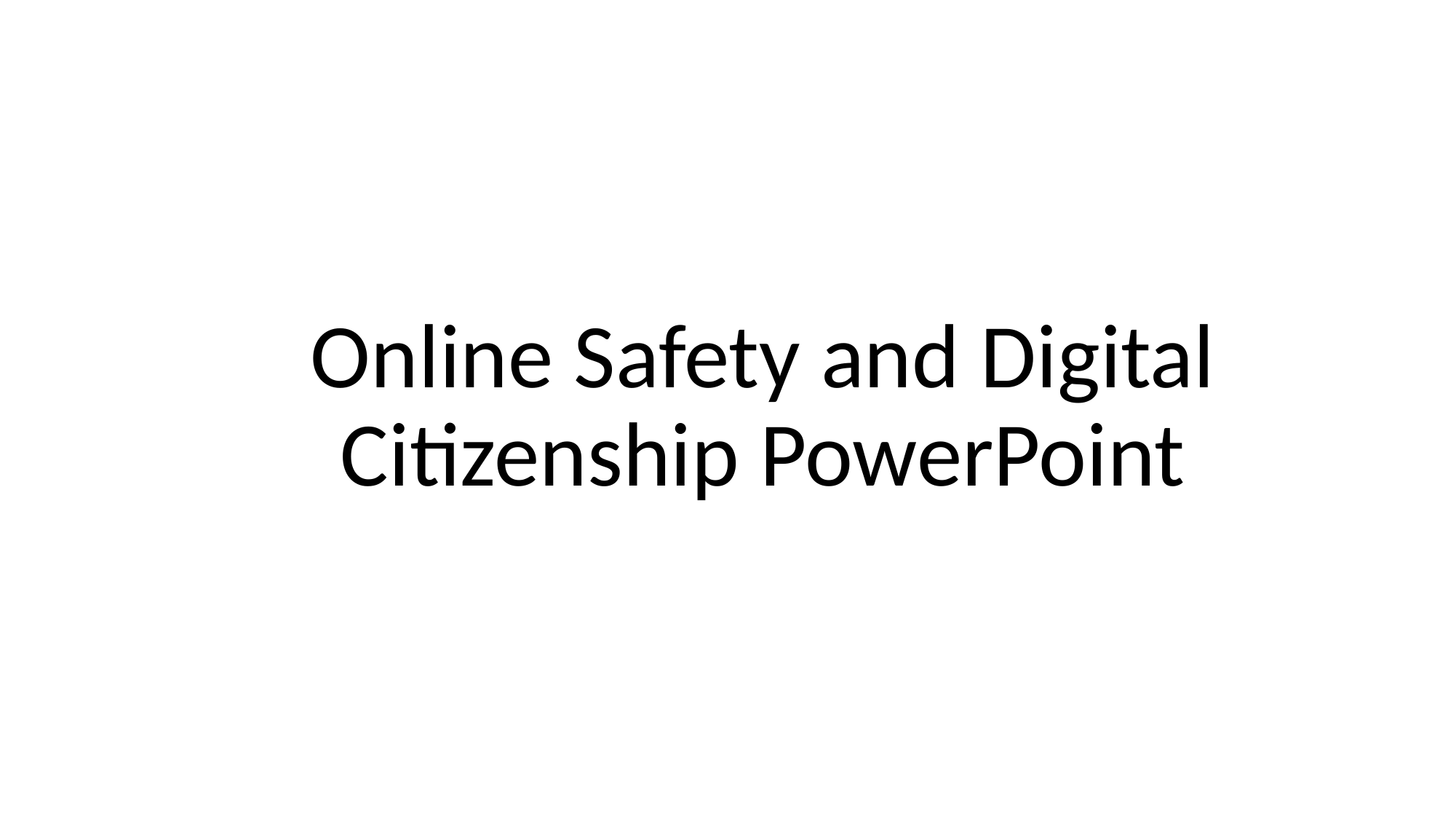

# Online Safety and Digital Citizenship PowerPoint